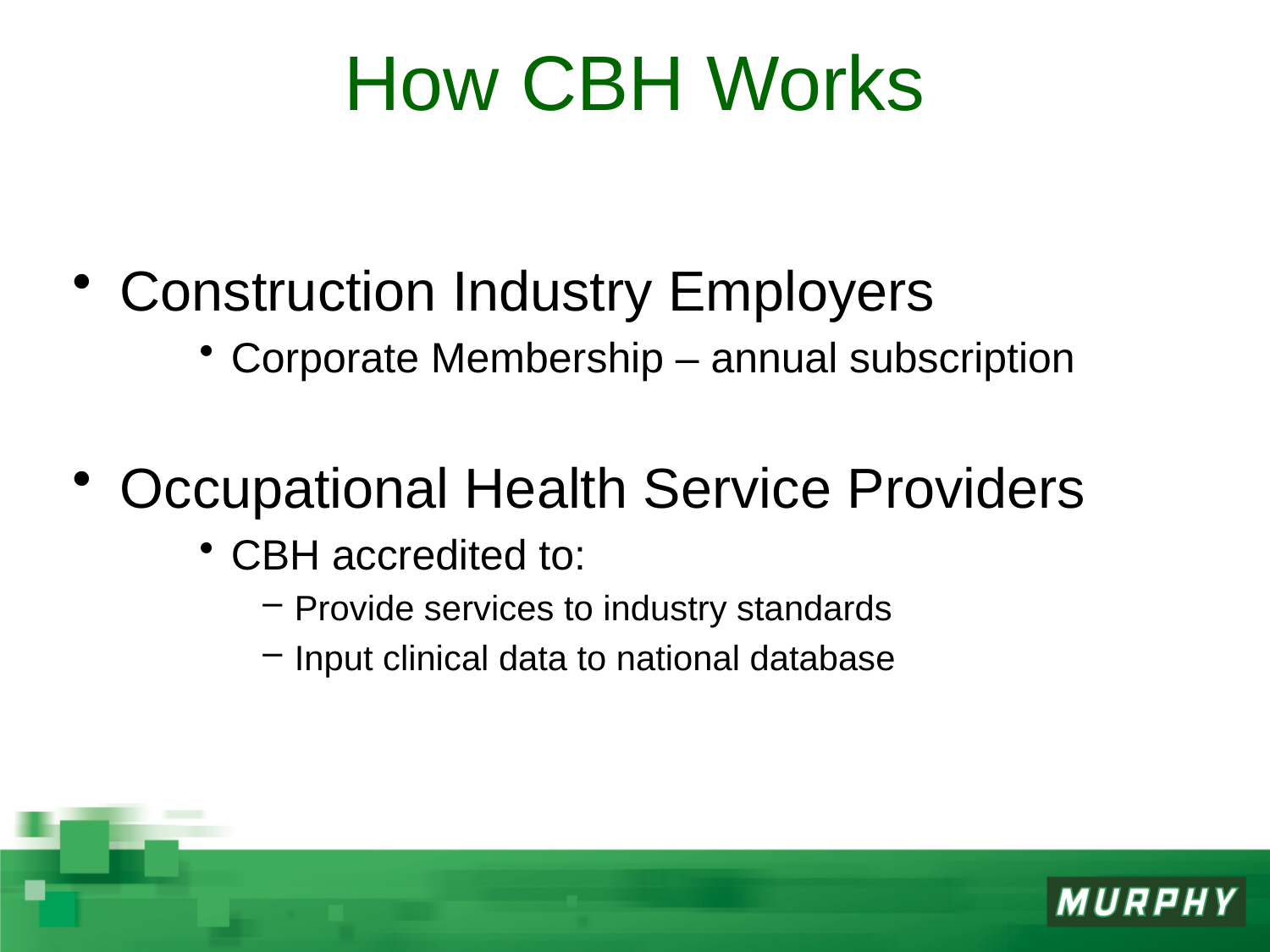

# How CBH Works
Construction Industry Employers
Corporate Membership – annual subscription

Occupational Health Service Providers
CBH accredited to:
Provide services to industry standards
Input clinical data to national database